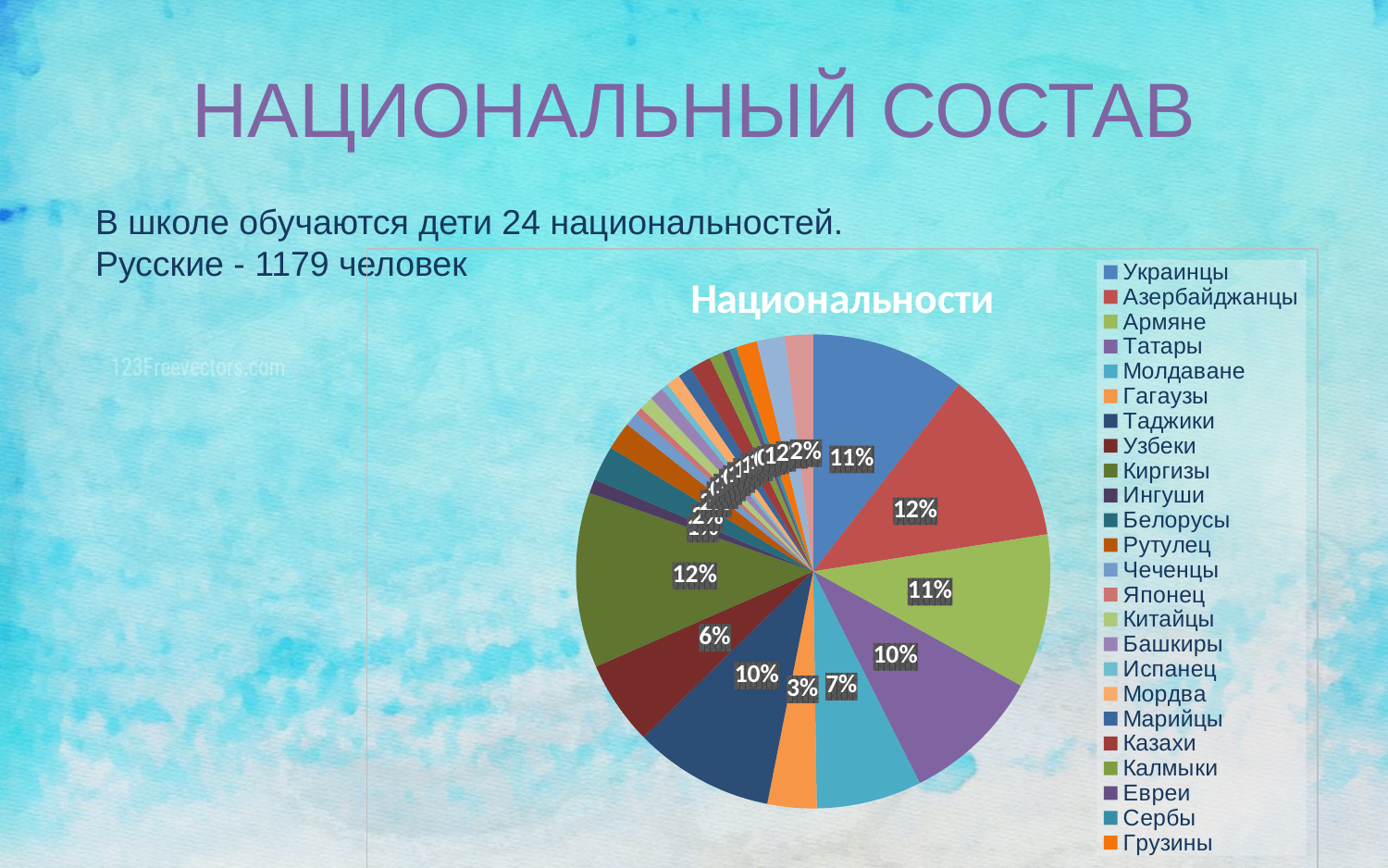

# НАЦИОНАЛЬНЫЙ СОСТАВ
В школе обучаются дети 24 национальностей.   Русские - 1179 человек

### Chart:

| Category | Национальности |
|---|---|
| Украинцы | 22.0 |
| Азербайджанцы | 25.0 |
| Армяне | 22.0 |
| Татары | 20.0 |
| Молдаване | 15.0 |
| Гагаузы | 7.0 |
| Таджики | 20.0 |
| Узбеки | 12.0 |
| Киргизы | 25.0 |
| Ингуши | 2.0 |
| Белорусы | 5.0 |
| Рутулец | 4.0 |
| Чеченцы | 2.0 |
| Японец | 1.0 |
| Китайцы | 2.0 |
| Башкиры | 2.0 |
| Испанец | 1.0 |
| Мордва | 2.0 |
| Марийцы | 2.0 |
| Казахи | 3.0 |
| Калмыки | 2.0 |
| Евреи | 1.0 |
| Сербы | 1.0 |
| Грузины | 3.0 |
| Лезгины | 4.0 |
| Чуваши | 4.0 |